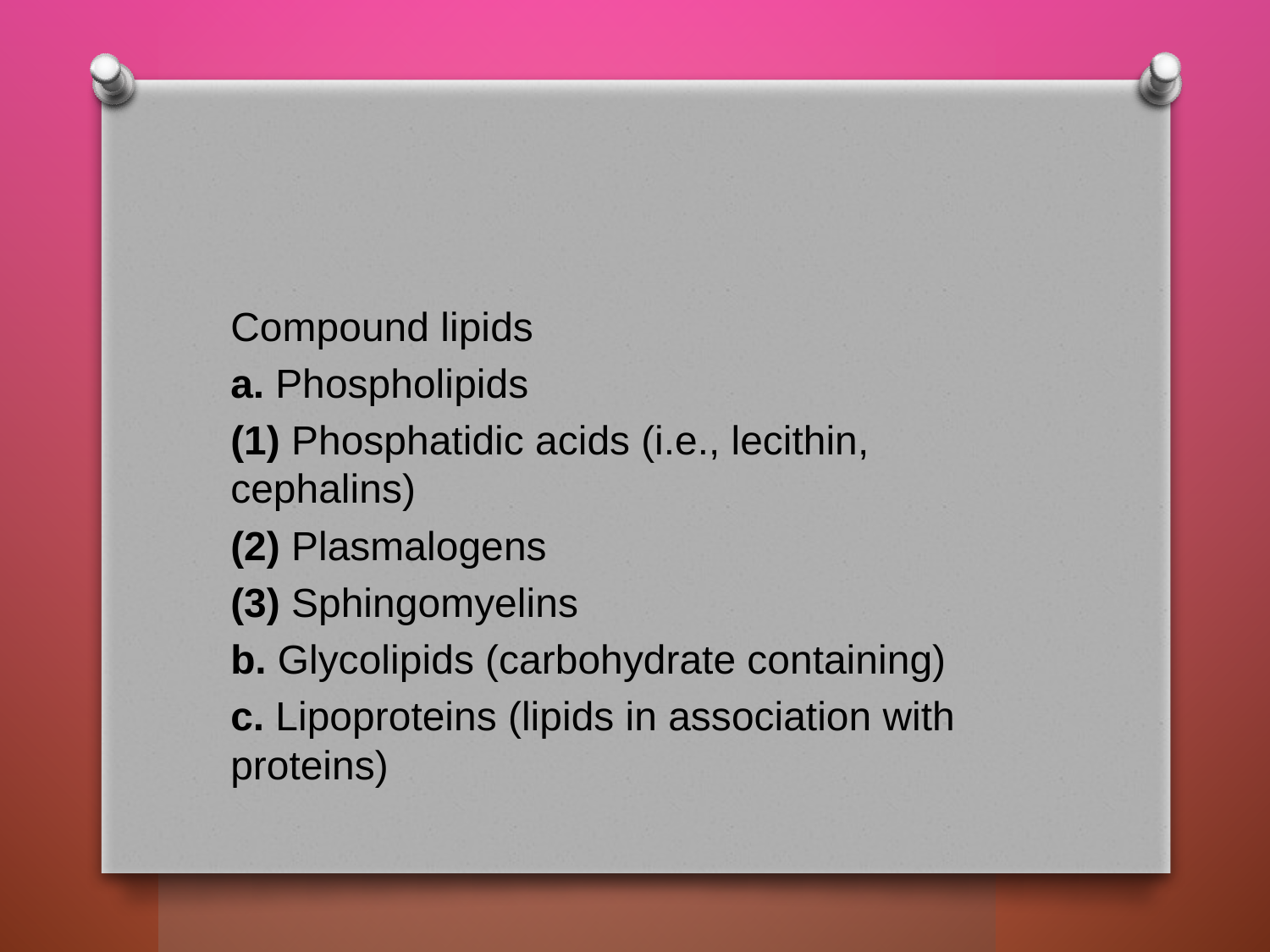

#
Compound lipids
a. Phospholipids
(1) Phosphatidic acids (i.e., lecithin, cephalins)
(2) Plasmalogens
(3) Sphingomyelins
b. Glycolipids (carbohydrate containing)
c. Lipoproteins (lipids in association with proteins)